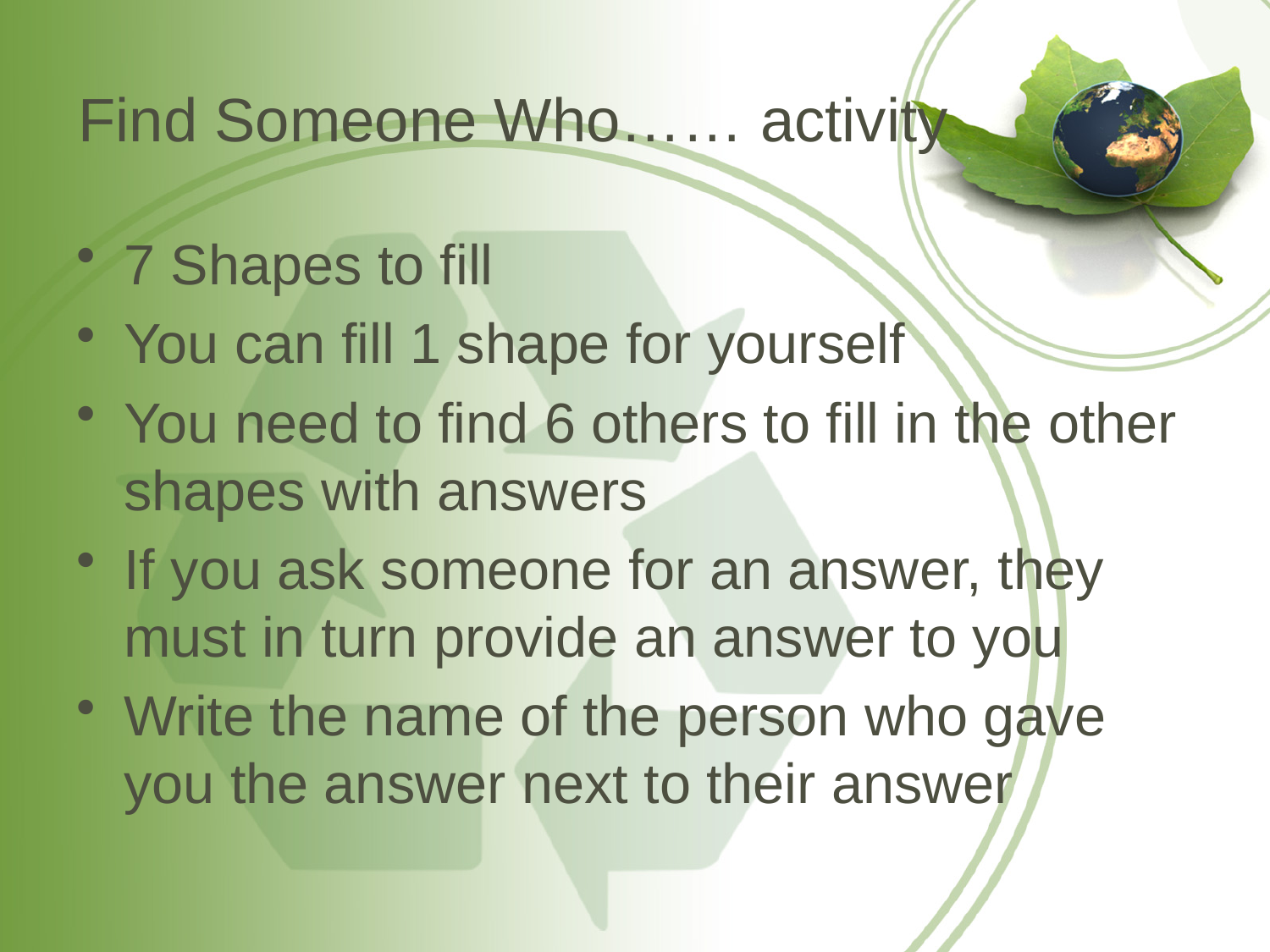

# Find Someone Who…… activity
7 Shapes to fill
You can fill 1 shape for yourself
You need to find 6 others to fill in the other shapes with answers
If you ask someone for an answer, they must in turn provide an answer to you
Write the name of the person who gave you the answer next to their answer